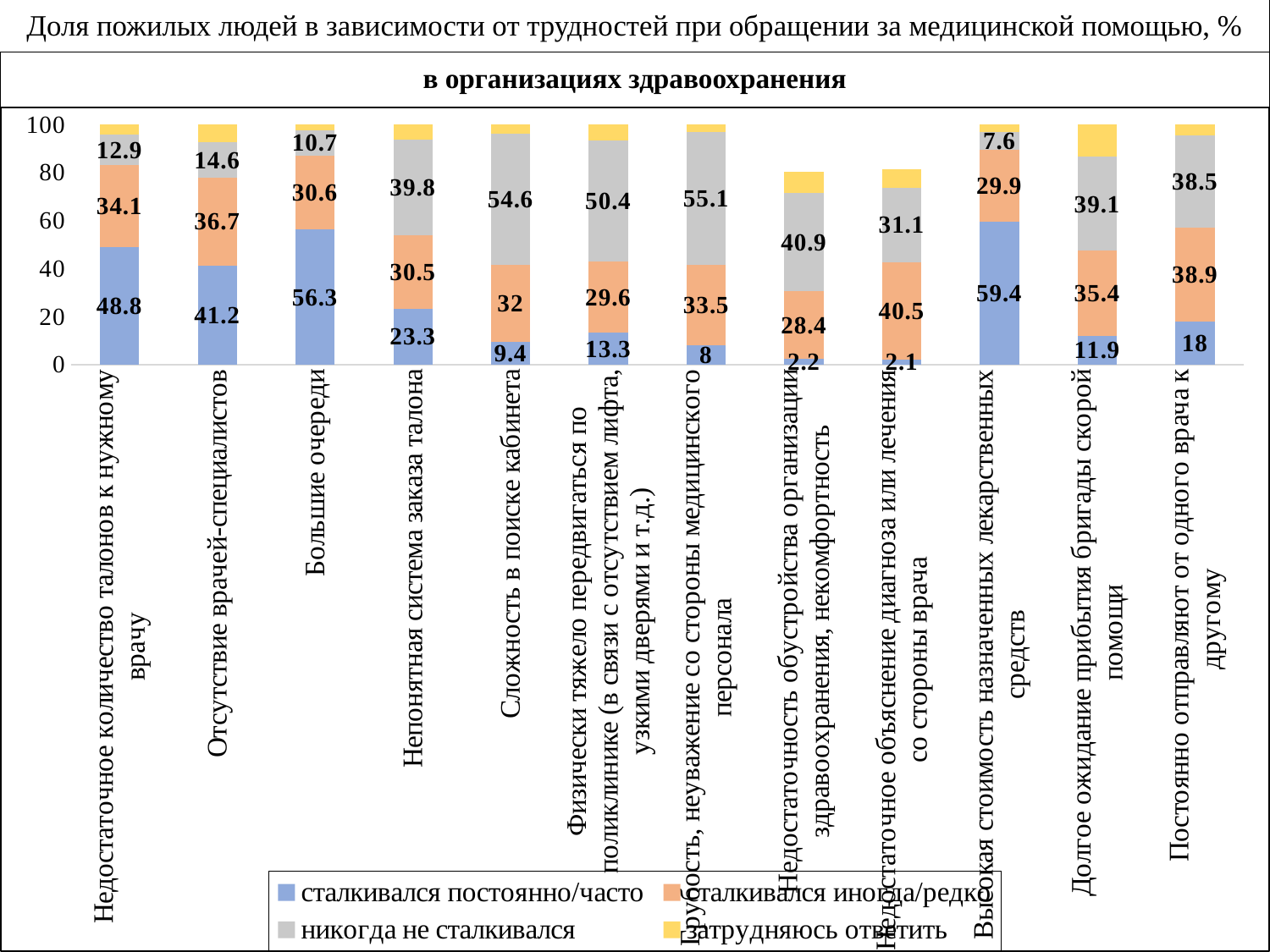

Доля пожилых людей в зависимости от трудностей при обращении за медицинской помощью, %
# в организациях здравоохранения

### Chart

| Category | сталкивался постоянно/часто | сталкивался иногда/редко | никогда не сталкивался | затрудняюсь ответить |
|---|---|---|---|---|
| Недостаточное количество талонов к нужному врачу | 48.8 | 34.1 | 12.9 | 4.2 |
| Отсутствие врачей-специалистов | 41.2 | 36.7 | 14.6 | 7.5 |
| Большие очереди | 56.3 | 30.6 | 10.7 | 2.4 |
| Непонятная система заказа талона | 23.3 | 30.5 | 39.80000000000001 | 6.4 |
| Сложность в поиске кабинета | 9.4 | 32.0 | 54.6 | 4.0 |
| Физически тяжело передвигаться по поликлинике (в связи с отсутствием лифта, узкими дверями и т.д.) | 13.3 | 29.6 | 50.4 | 6.7 |
| Грубость, неуважение со стороны медицинского персонала | 8.0 | 33.5 | 55.1 | 3.4 |
| Недостаточность обустройства организации здравоохранения, некомфортность | 2.2 | 28.4 | 40.9 | 8.700000000000001 |
| Недостаточное объяснение диагноза или лечения со стороны врача | 2.1 | 40.5 | 31.1 | 7.4 |
| Высокая стоимость назначенных лекарственных средств | 59.4 | 29.9 | 7.6 | 3.1 |
| Долгое ожидание прибытия бригады скорой помощи | 11.9 | 35.4 | 39.1 | 13.6 |
| Постоянно отправляют от одного врача к другому  | 18.0 | 38.9 | 38.5 | 4.6 |